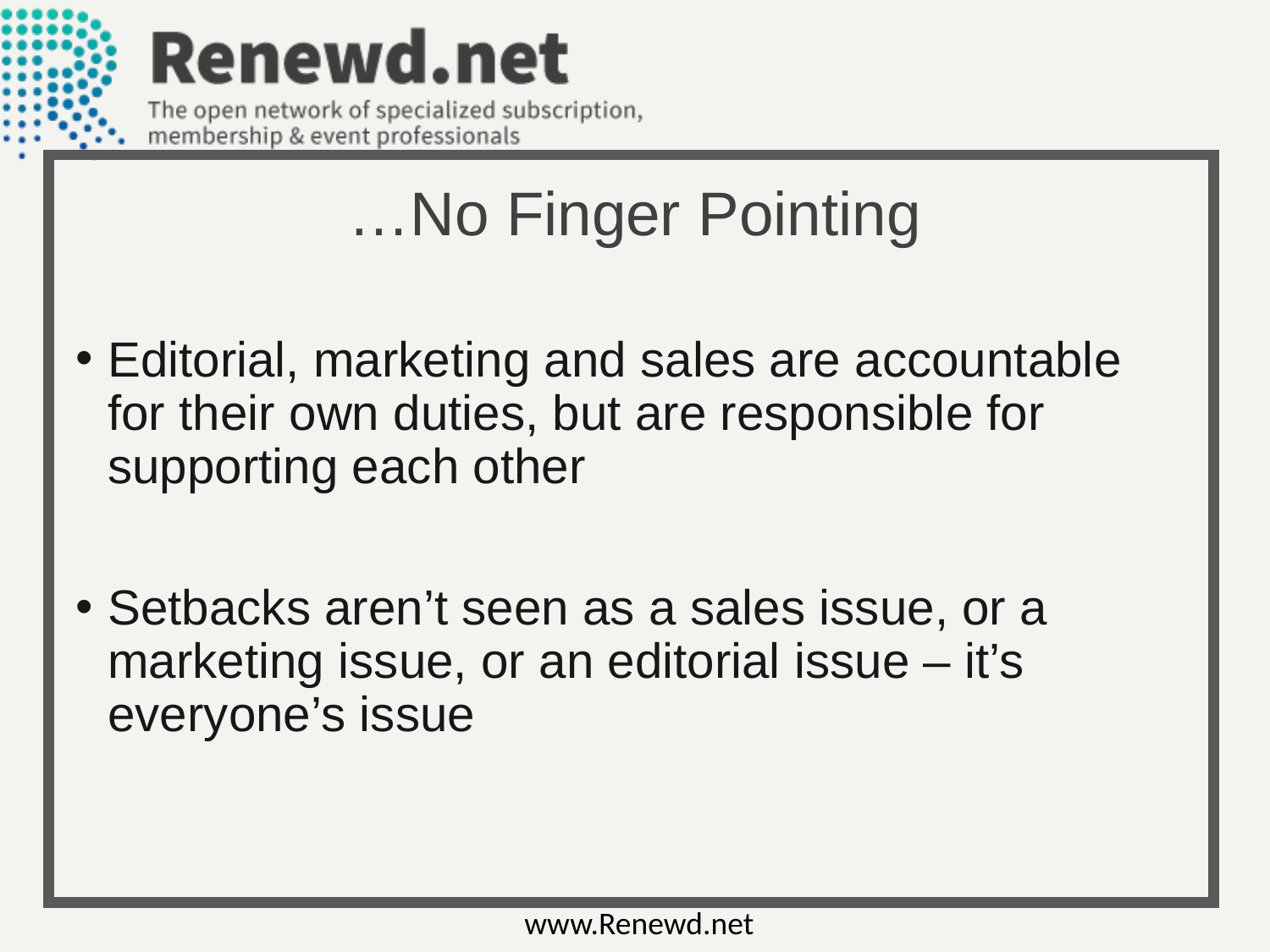

…No Finger Pointing
Editorial, marketing and sales are accountable for their own duties, but are responsible for supporting each other

Setbacks aren’t seen as a sales issue, or a marketing issue, or an editorial issue – it’s everyone’s issue